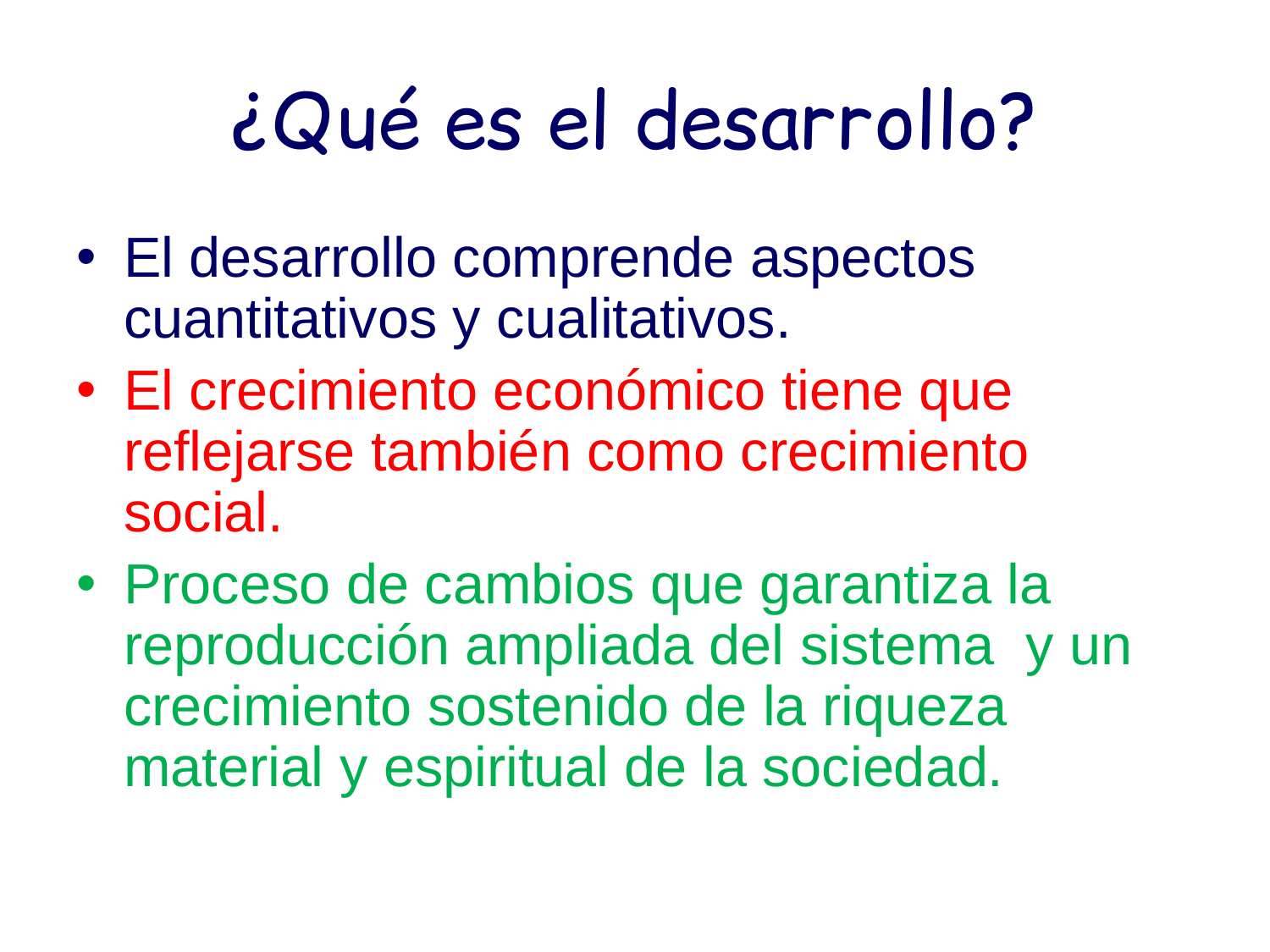

# ¿Qué es el desarrollo?
El desarrollo comprende aspectos cuantitativos y cualitativos.
El crecimiento económico tiene que reflejarse también como crecimiento social.
Proceso de cambios que garantiza la reproducción ampliada del sistema  y un crecimiento sostenido de la riqueza material y espiritual de la sociedad.